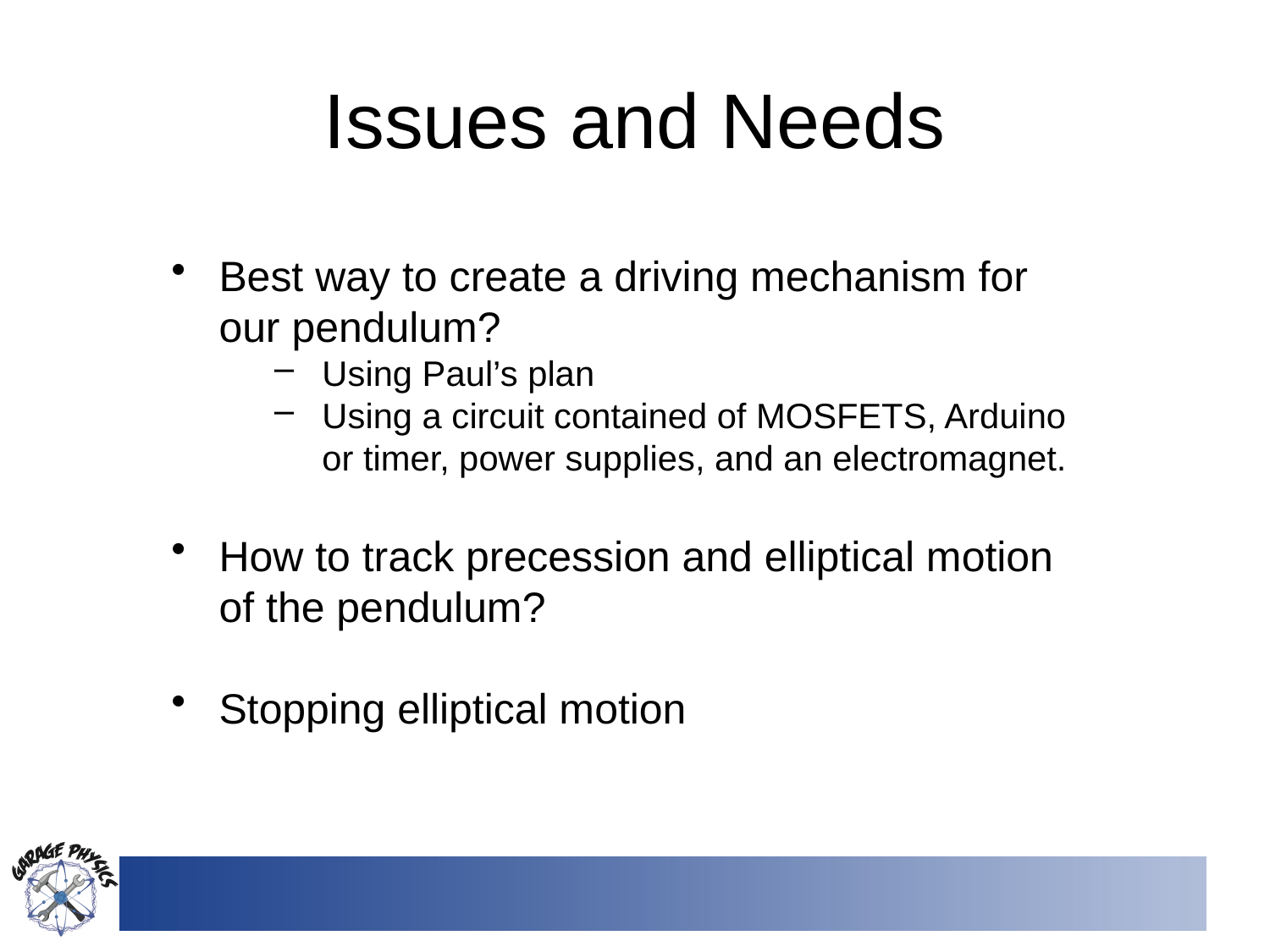

# Issues and Needs
Best way to create a driving mechanism for our pendulum?
Using Paul’s plan
Using a circuit contained of MOSFETS, Arduino or timer, power supplies, and an electromagnet.

How to track precession and elliptical motion of the pendulum?

Stopping elliptical motion